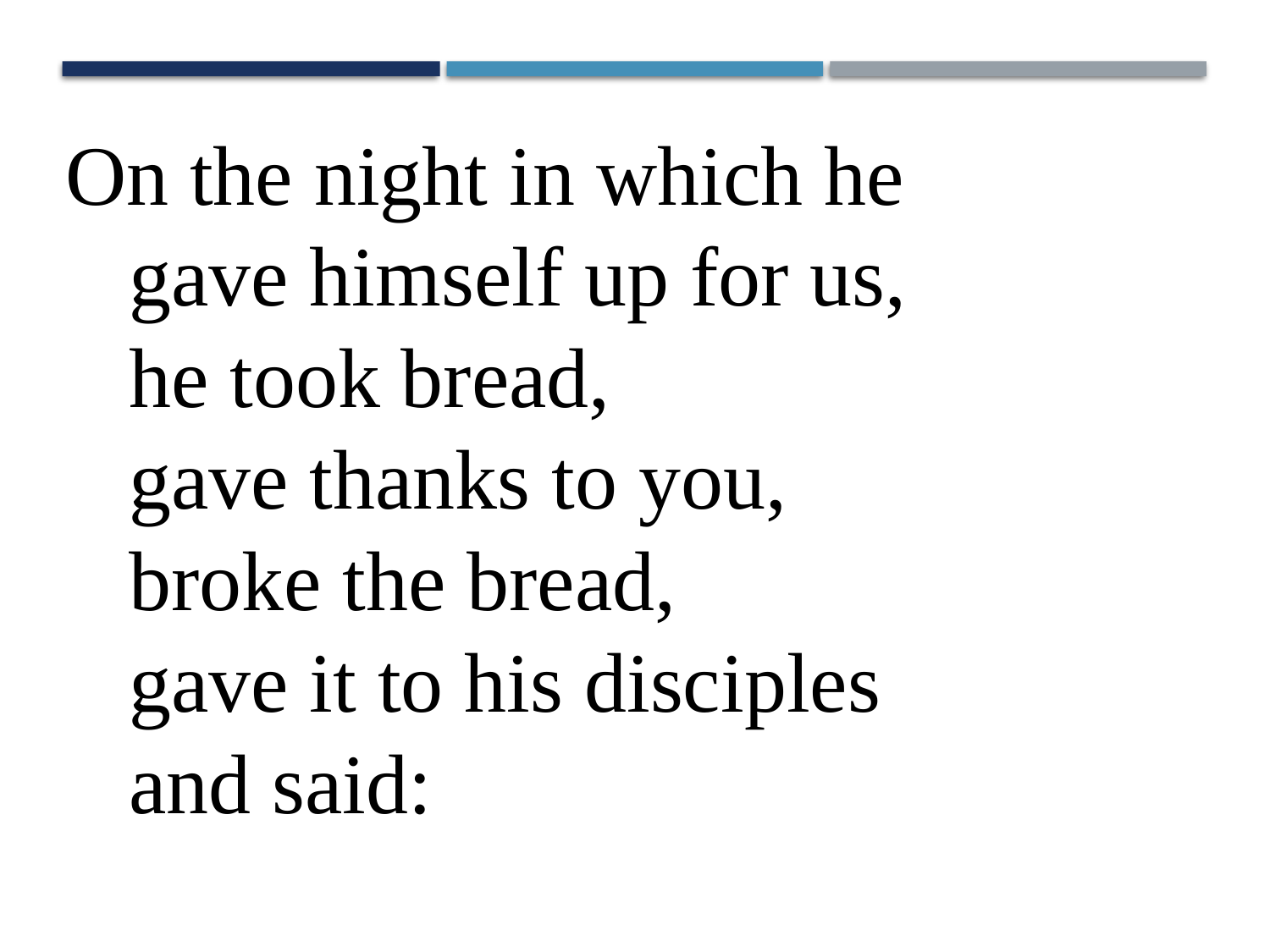

On the night in which he
   gave himself up for us,
   he took bread,
   gave thanks to you,
   broke the bread,
   gave it to his disciples
   and said: